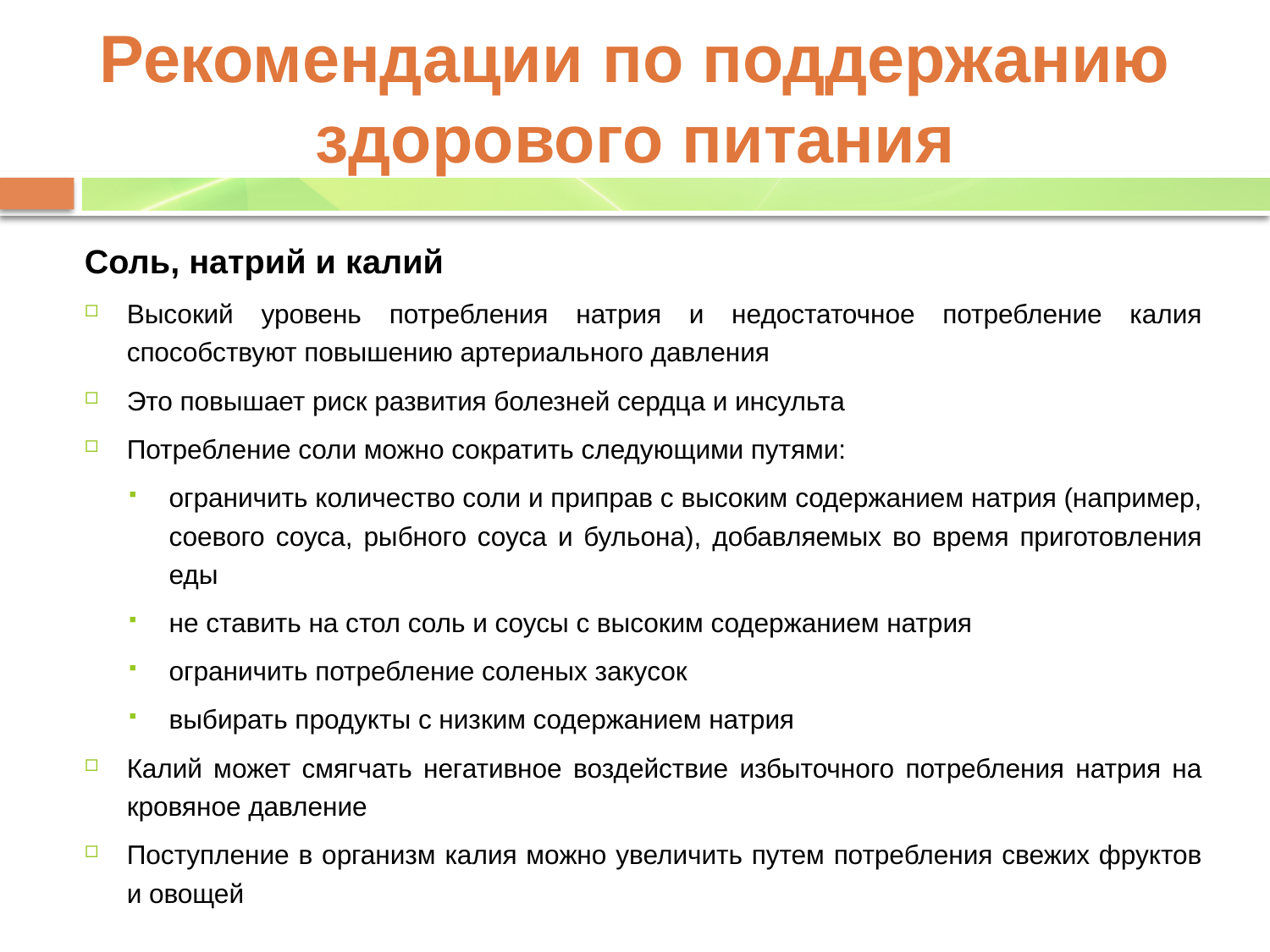

# Рекомендации по поддержанию здорового питания
Соль, натрий и калий
Высокий уровень потребления натрия и недостаточное потребление калия способствуют повышению артериального давления
Это повышает риск развития болезней сердца и инсульта
Потребление соли можно сократить следующими путями:
ограничить количество соли и приправ с высоким содержанием натрия (например, соевого соуса, рыбного соуса и бульона), добавляемых во время приготовления еды
не ставить на стол соль и соусы с высоким содержанием натрия
ограничить потребление соленых закусок
выбирать продукты с низким содержанием натрия
Калий может смягчать негативное воздействие избыточного потребления натрия на кровяное давление
Поступление в организм калия можно увеличить путем потребления свежих фруктов и овощей